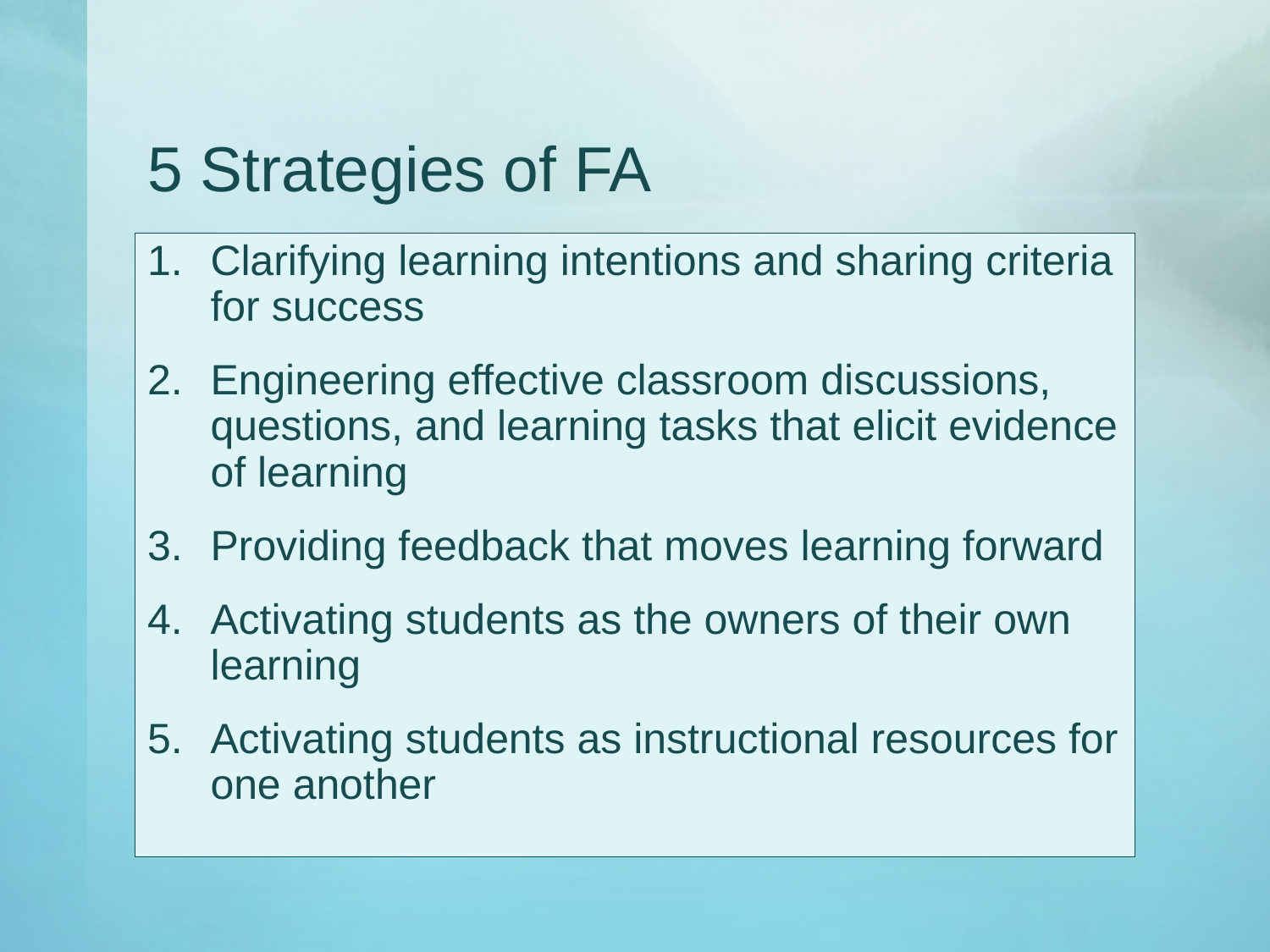

# 5 Strategies of FA
Clarifying learning intentions and sharing criteria for success
Engineering effective classroom discussions, questions, and learning tasks that elicit evidence of learning
Providing feedback that moves learning forward
Activating students as the owners of their own learning
Activating students as instructional resources for one another